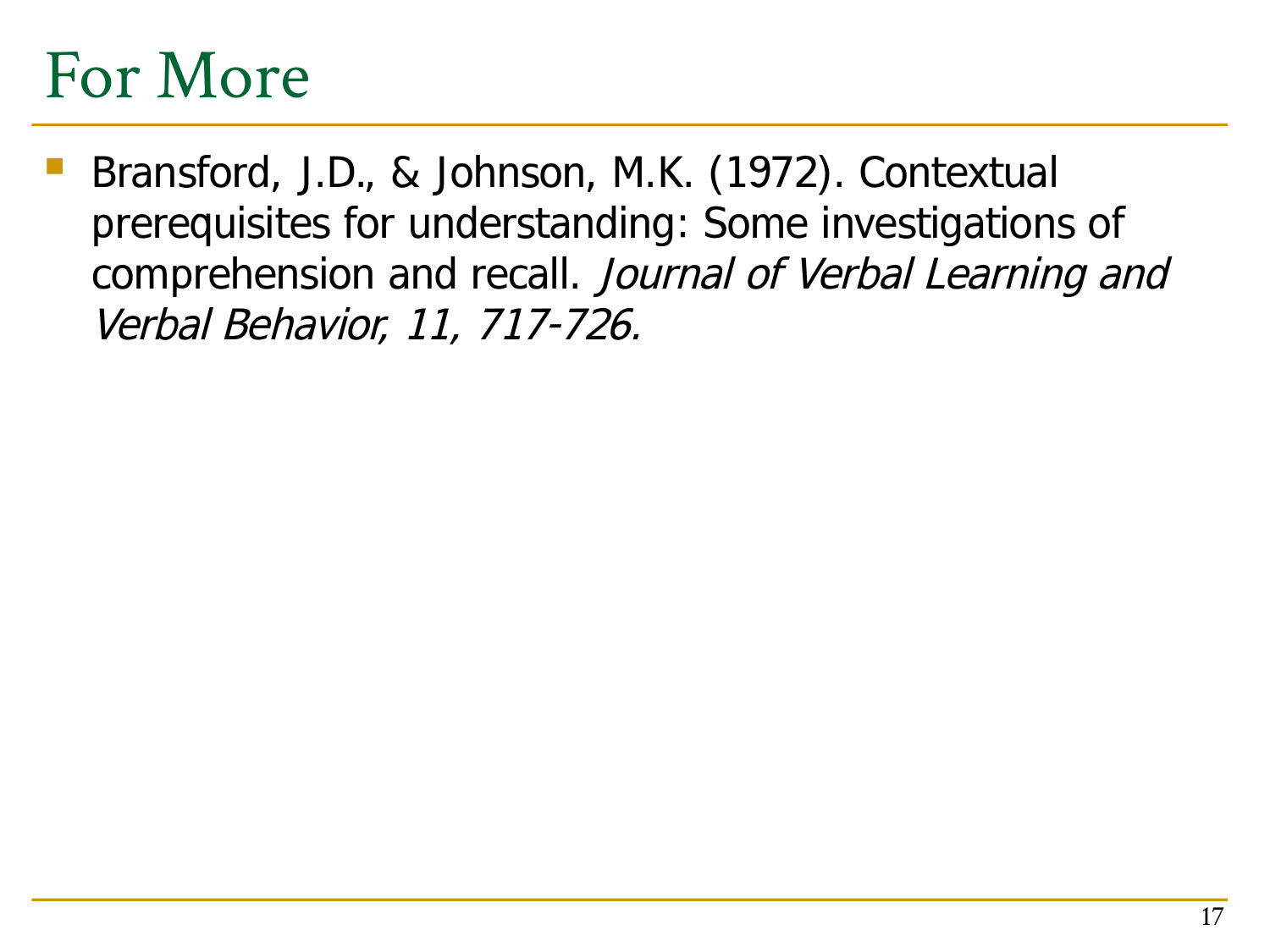

# For More
Bransford, J.D., & Johnson, M.K. (1972). Contextual prerequisites for understanding: Some investigations of comprehension and recall. Journal of Verbal Learning and Verbal Behavior, 11, 717-726.

17